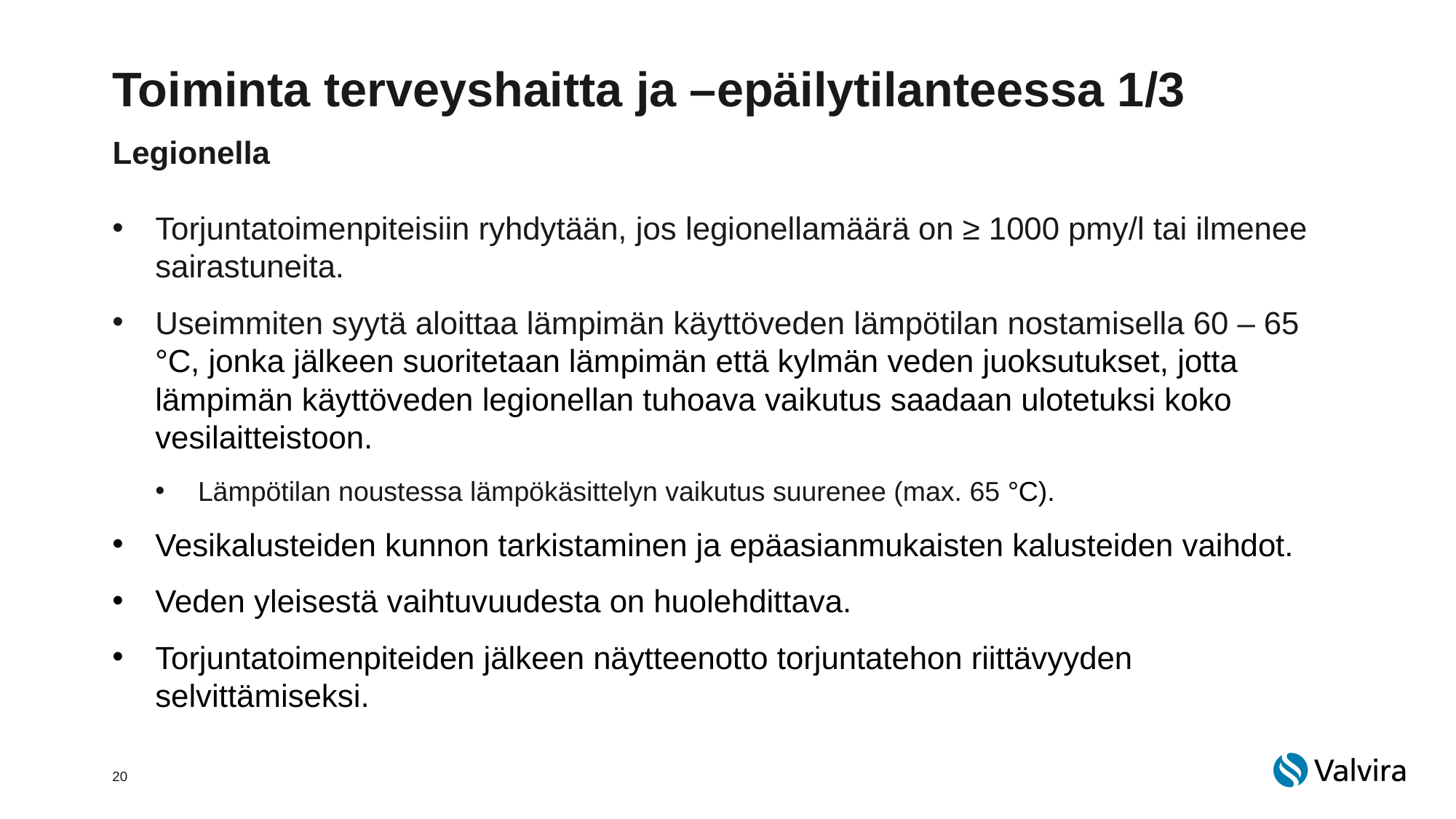

# Toiminta terveyshaitta ja –epäilytilanteessa 1/3
Legionella
Torjuntatoimenpiteisiin ryhdytään, jos legionellamäärä on ≥ 1000 pmy/l tai ilmenee sairastuneita.
Useimmiten syytä aloittaa lämpimän käyttöveden lämpötilan nostamisella 60 – 65 °C, jonka jälkeen suoritetaan lämpimän että kylmän veden juoksutukset, jotta lämpimän käyttöveden legionellan tuhoava vaikutus saadaan ulotetuksi koko vesilaitteistoon.
Lämpötilan noustessa lämpökäsittelyn vaikutus suurenee (max. 65 °C).
Vesikalusteiden kunnon tarkistaminen ja epäasianmukaisten kalusteiden vaihdot.
Veden yleisestä vaihtuvuudesta on huolehdittava.
Torjuntatoimenpiteiden jälkeen näytteenotto torjuntatehon riittävyyden selvittämiseksi.
20